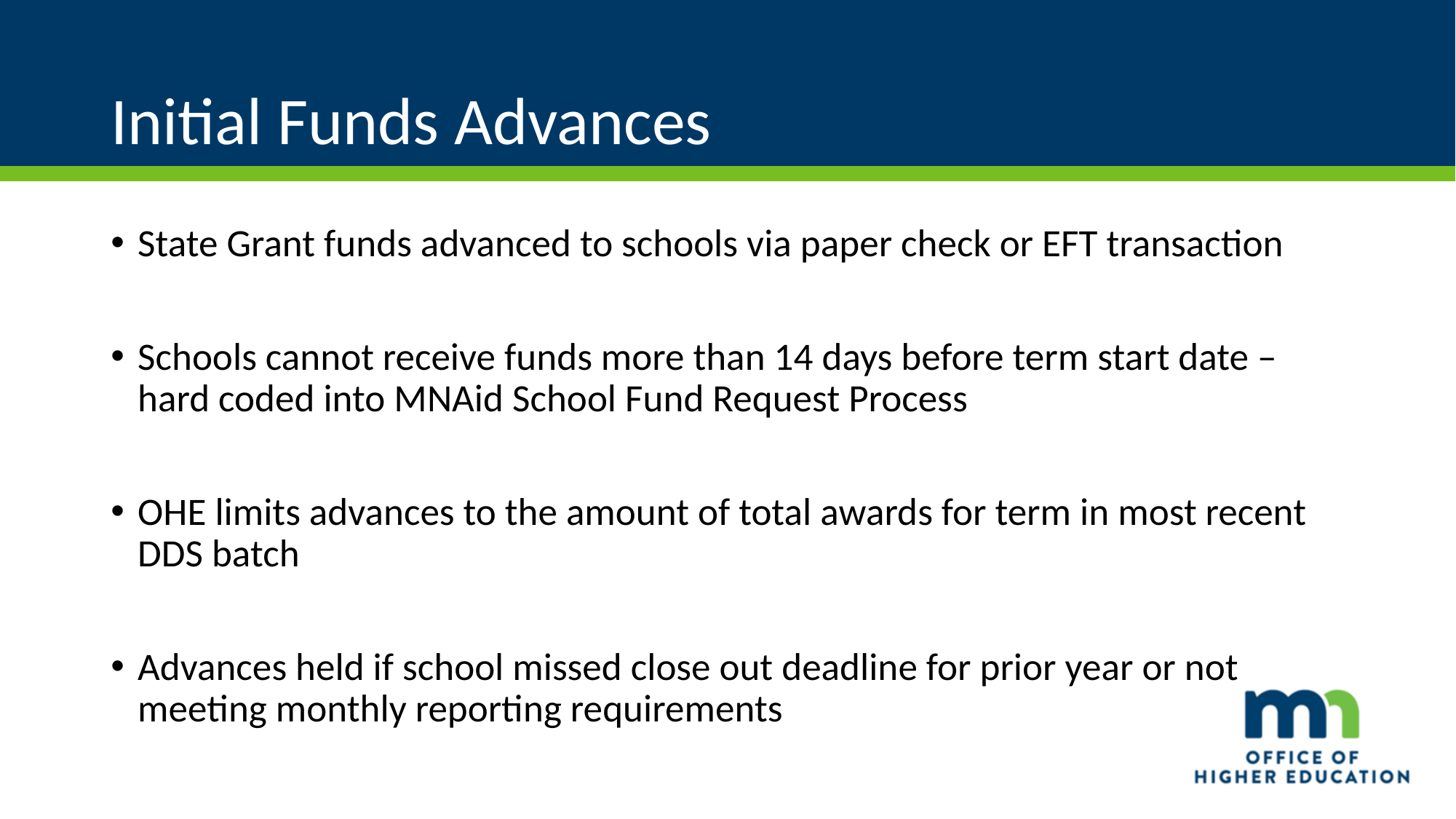

# Initial Funds Advances
State Grant funds advanced to schools via paper check or EFT transaction

Schools cannot receive funds more than 14 days before term start date – hard coded into MNAid School Fund Request Process

OHE limits advances to the amount of total awards for term in most recent DDS batch

Advances held if school missed close out deadline for prior year or not meeting monthly reporting requirements